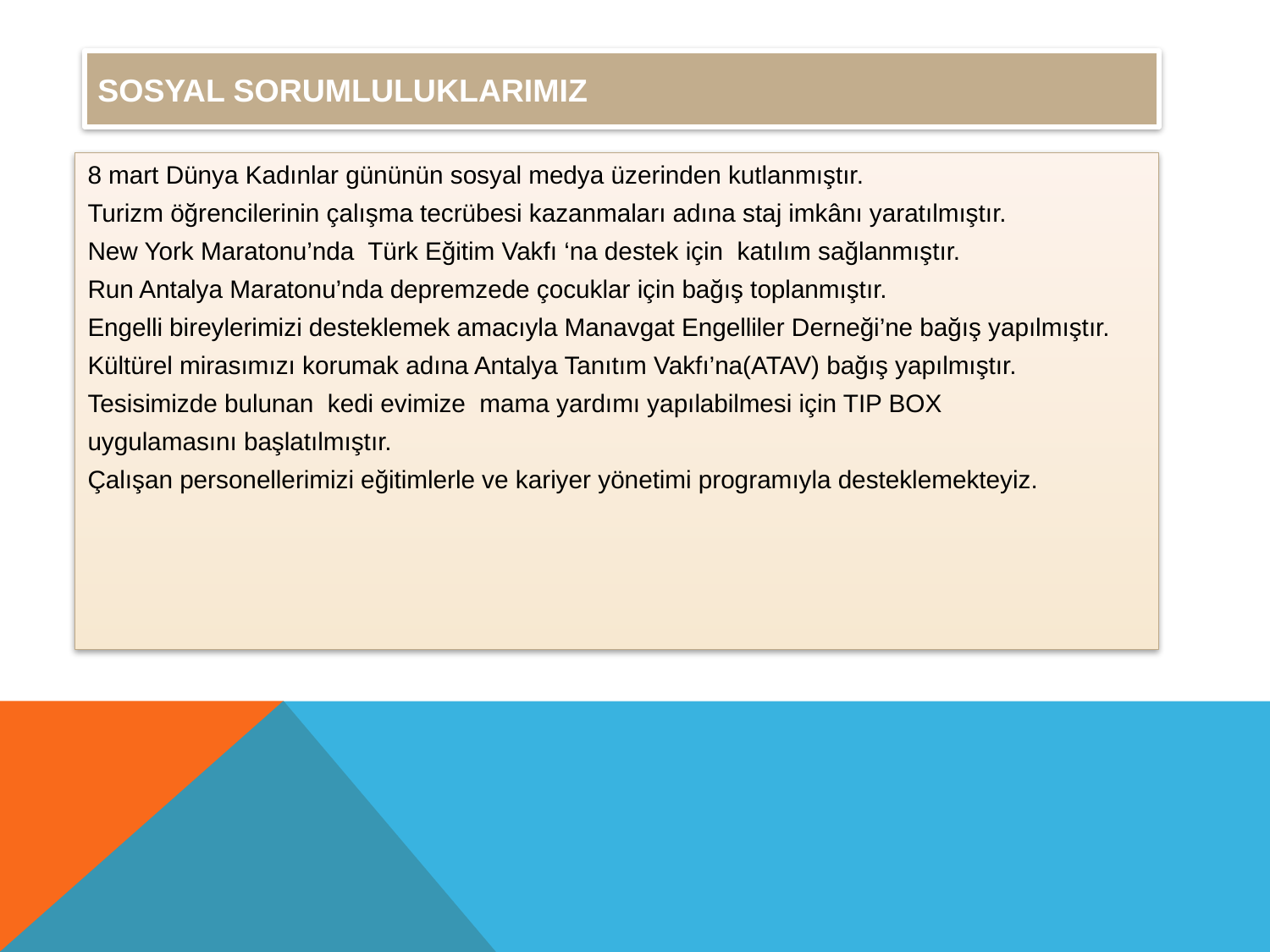

# Sosyal sorumluluklarImIz
8 mart Dünya Kadınlar gününün sosyal medya üzerinden kutlanmıştır.
Turizm öğrencilerinin çalışma tecrübesi kazanmaları adına staj imkânı yaratılmıştır.
New York Maratonu’nda  Türk Eğitim Vakfı ‘na destek için  katılım sağlanmıştır.
Run Antalya Maratonu’nda depremzede çocuklar için bağış toplanmıştır.
Engelli bireylerimizi desteklemek amacıyla Manavgat Engelliler Derneği’ne bağış yapılmıştır.
Kültürel mirasımızı korumak adına Antalya Tanıtım Vakfı’na(ATAV) bağış yapılmıştır.
Tesisimizde bulunan  kedi evimize  mama yardımı yapılabilmesi için TIP BOX
uygulamasını başlatılmıştır.
Çalışan personellerimizi eğitimlerle ve kariyer yönetimi programıyla desteklemekteyiz.